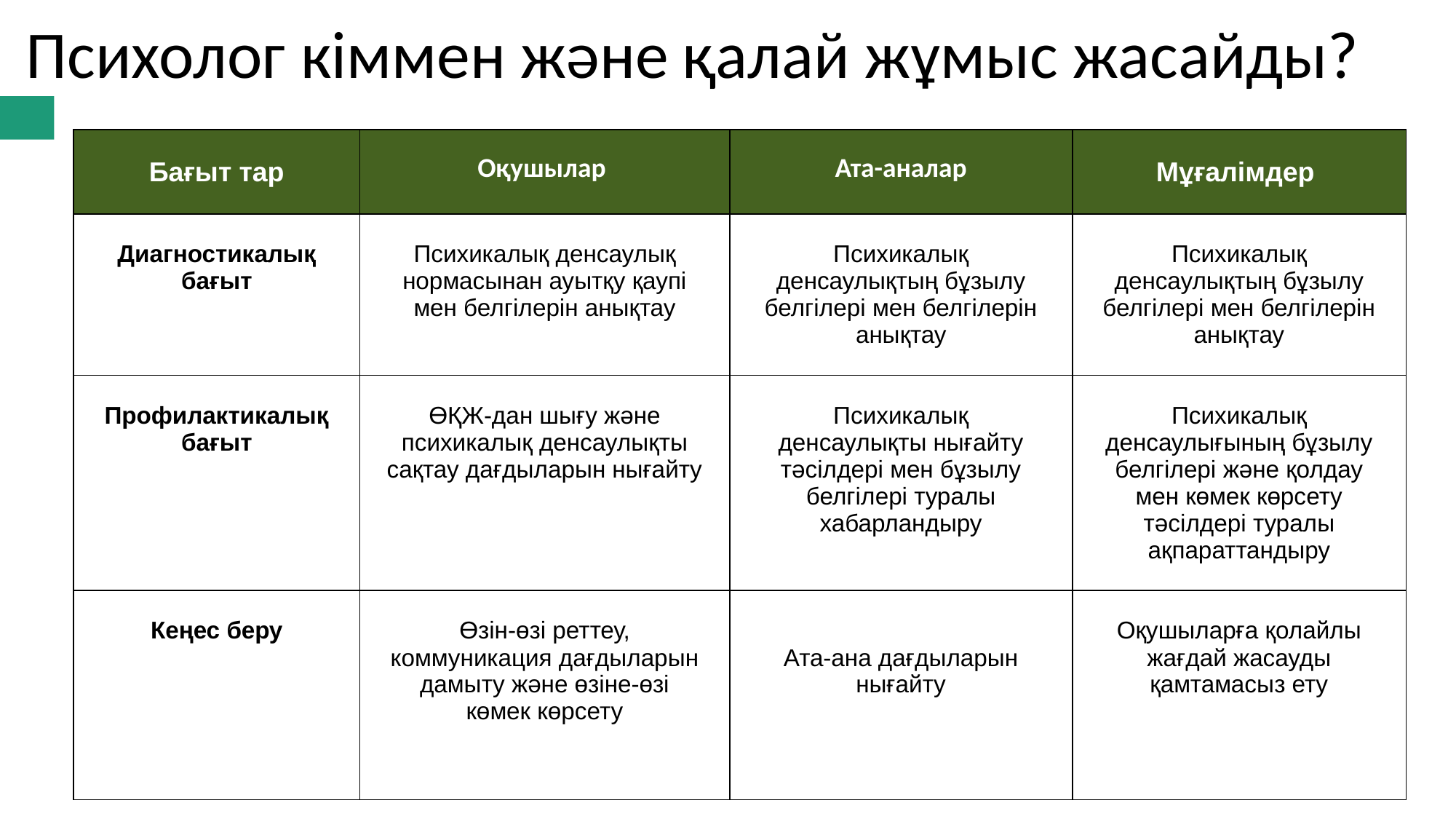

# Психолог кіммен және қалай жұмыс жасайды?
| Бағыт тар | Оқушылар | Ата-аналар | Мұғалімдер |
| --- | --- | --- | --- |
| Диагностикалық бағыт | Психикалық денсаулық нормасынан ауытқу қаупі мен белгілерін анықтау | Психикалық денсаулықтың бұзылу белгілері мен белгілерін анықтау | Психикалық денсаулықтың бұзылу белгілері мен белгілерін анықтау |
| Профилактикалық бағыт | ӨҚЖ-дан шығу және психикалық денсаулықты сақтау дағдыларын нығайту | Психикалық денсаулықты нығайту тәсілдері мен бұзылу белгілері туралы хабарландыру | Психикалық денсаулығының бұзылу белгілері және қолдау мен көмек көрсету тәсілдері туралы ақпараттандыру |
| Кеңес беру | Өзін-өзі реттеу, коммуникация дағдыларын дамыту және өзіне-өзі көмек көрсету | Ата-ана дағдыларын нығайту | Оқушыларға қолайлы жағдай жасауды қамтамасыз ету |